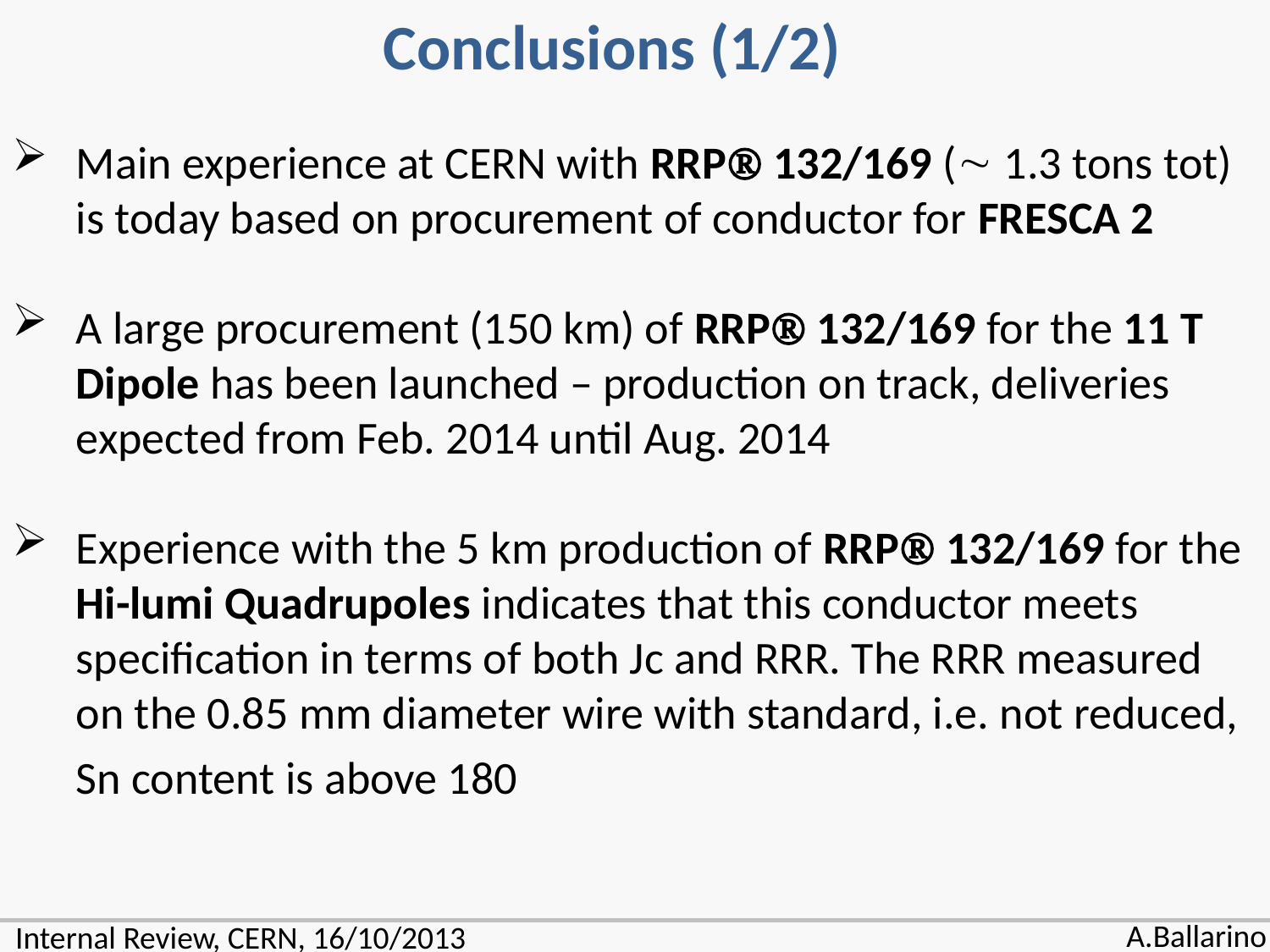

Conclusions (1/2)
Main experience at CERN with RRP® 132/169 (∼ 1.3 tons tot) is today based on procurement of conductor for FRESCA 2

A large procurement (150 km) of RRP® 132/169 for the 11 T Dipole has been launched – production on track, deliveries expected from Feb. 2014 until Aug. 2014

Experience with the 5 km production of RRP® 132/169 for the Hi-lumi Quadrupoles indicates that this conductor meets specification in terms of both Jc and RRR. The RRR measured    on the 0.85 mm diameter wire with standard, i.e. not reduced, Sn content is above 180